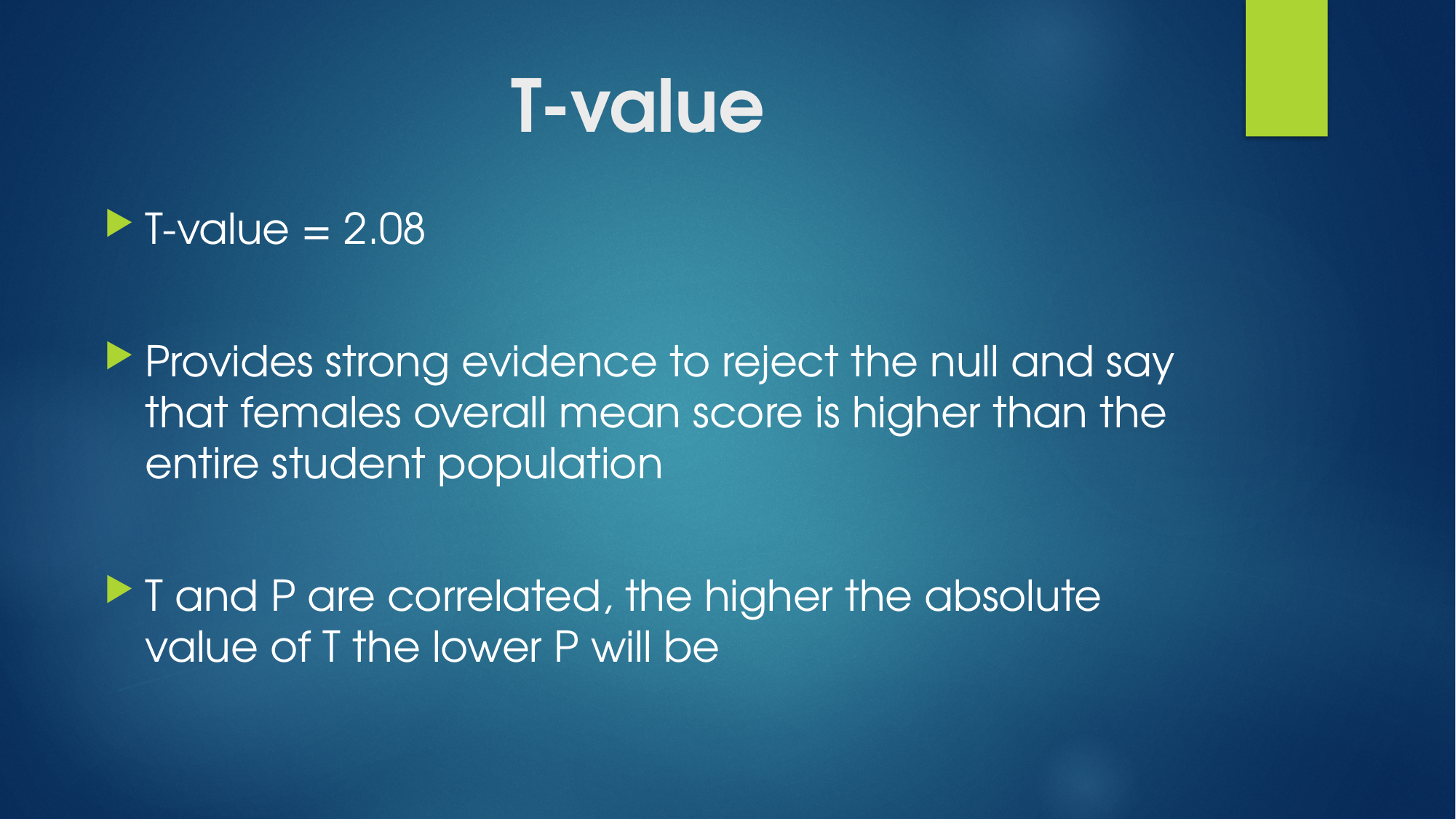

# T-value
T-value = 2.08

Provides strong evidence to reject the null and say that females overall mean score is higher than the entire student population

T and P are correlated, the higher the absolute value of T the lower P will be